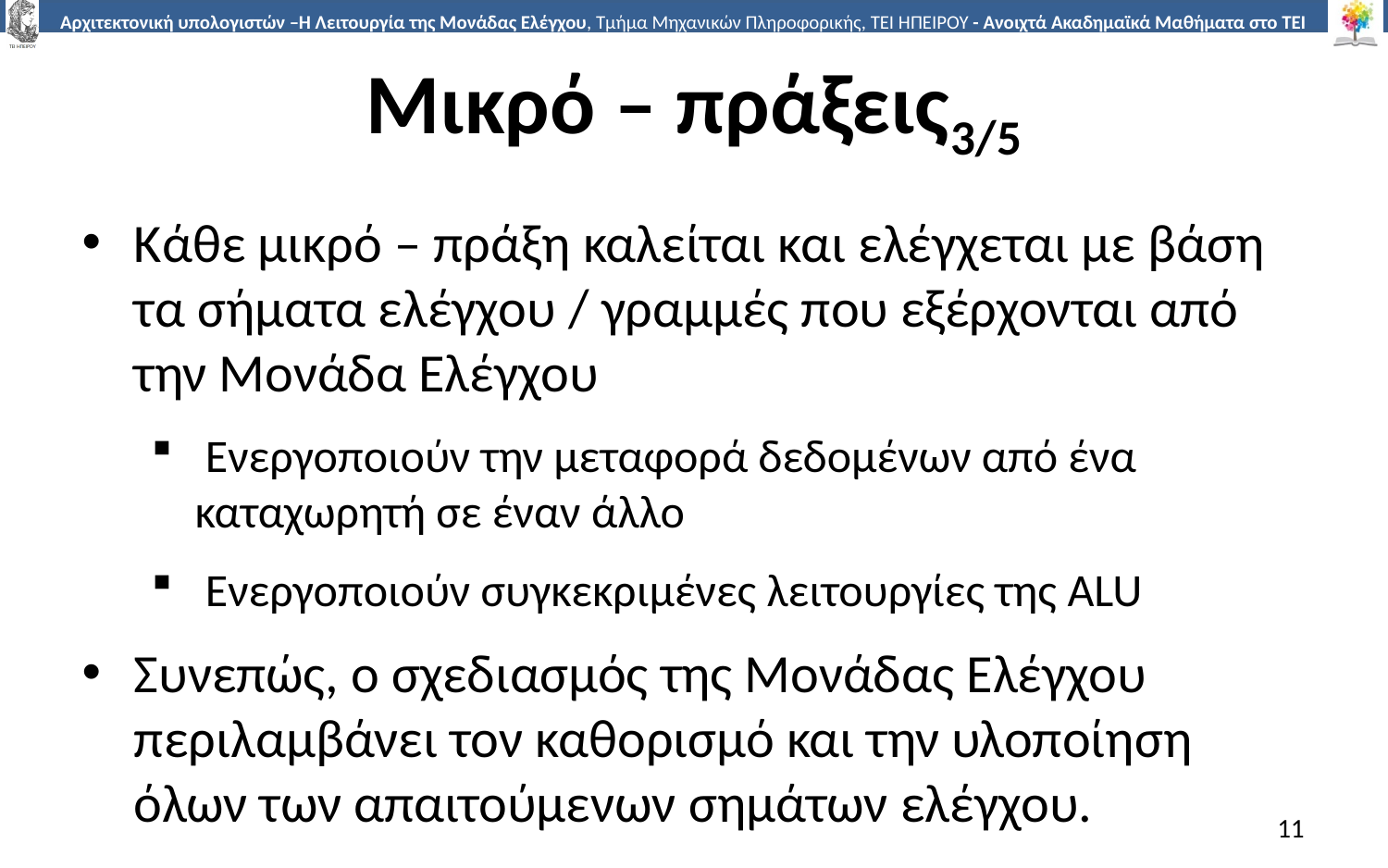

# Μικρό – πράξεις3/5
Κάθε μικρό – πράξη καλείται και ελέγχεται με βάση τα σήματα ελέγχου / γραμμές που εξέρχονται από την Μονάδα Ελέγχου
 Ενεργοποιούν την μεταφορά δεδομένων από ένα καταχωρητή σε έναν άλλο
 Ενεργοποιούν συγκεκριμένες λειτουργίες της ALU
Συνεπώς, ο σχεδιασμός της Μονάδας Ελέγχου περιλαμβάνει τον καθορισμό και την υλοποίηση όλων των απαιτούμενων σημάτων ελέγχου.
11